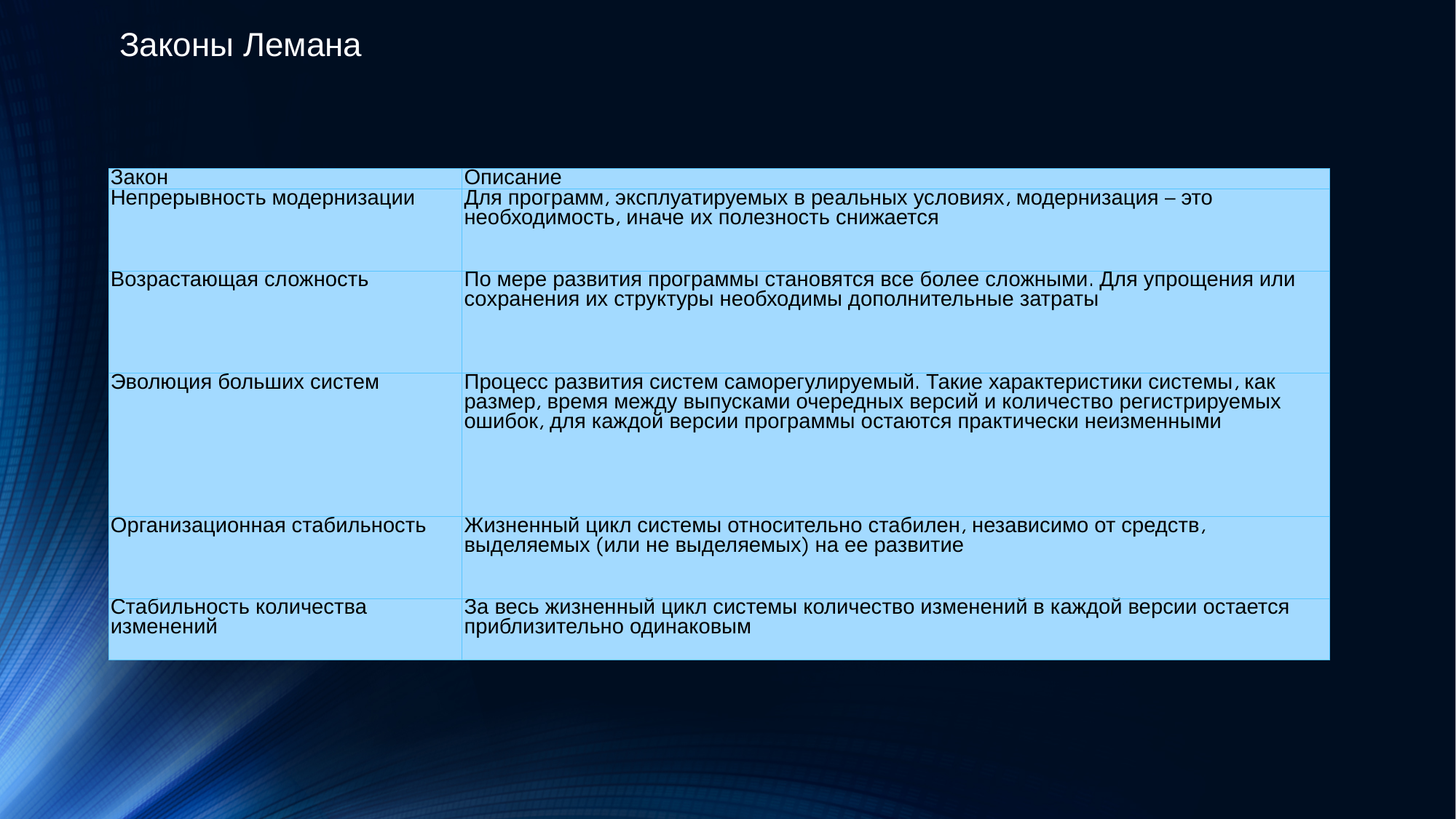

Законы Лемана
| Закон | Описание |
| --- | --- |
| Непрерывность модернизации | Для программ, эксплуатируемых в реальных условиях, модернизация – это необходимость, иначе их полезность снижается |
| Возрастающая сложность | По мере развития программы становятся все более сложными. Для упрощения или сохранения их структуры необходимы дополнительные затраты |
| Эволюция больших систем | Процесс развития систем саморегулируемый. Такие характеристики системы, как размер, время между выпусками очередных версий и количество регистрируемых ошибок, для каждой версии программы остаются практически неизменными |
| Организационная стабильность | Жизненный цикл системы относительно стабилен, независимо от средств, выделяемых (или не выделяемых) на ее развитие |
| Стабильность количества изменений | За весь жизненный цикл системы количество изменений в каждой версии остается приблизительно одинаковым |